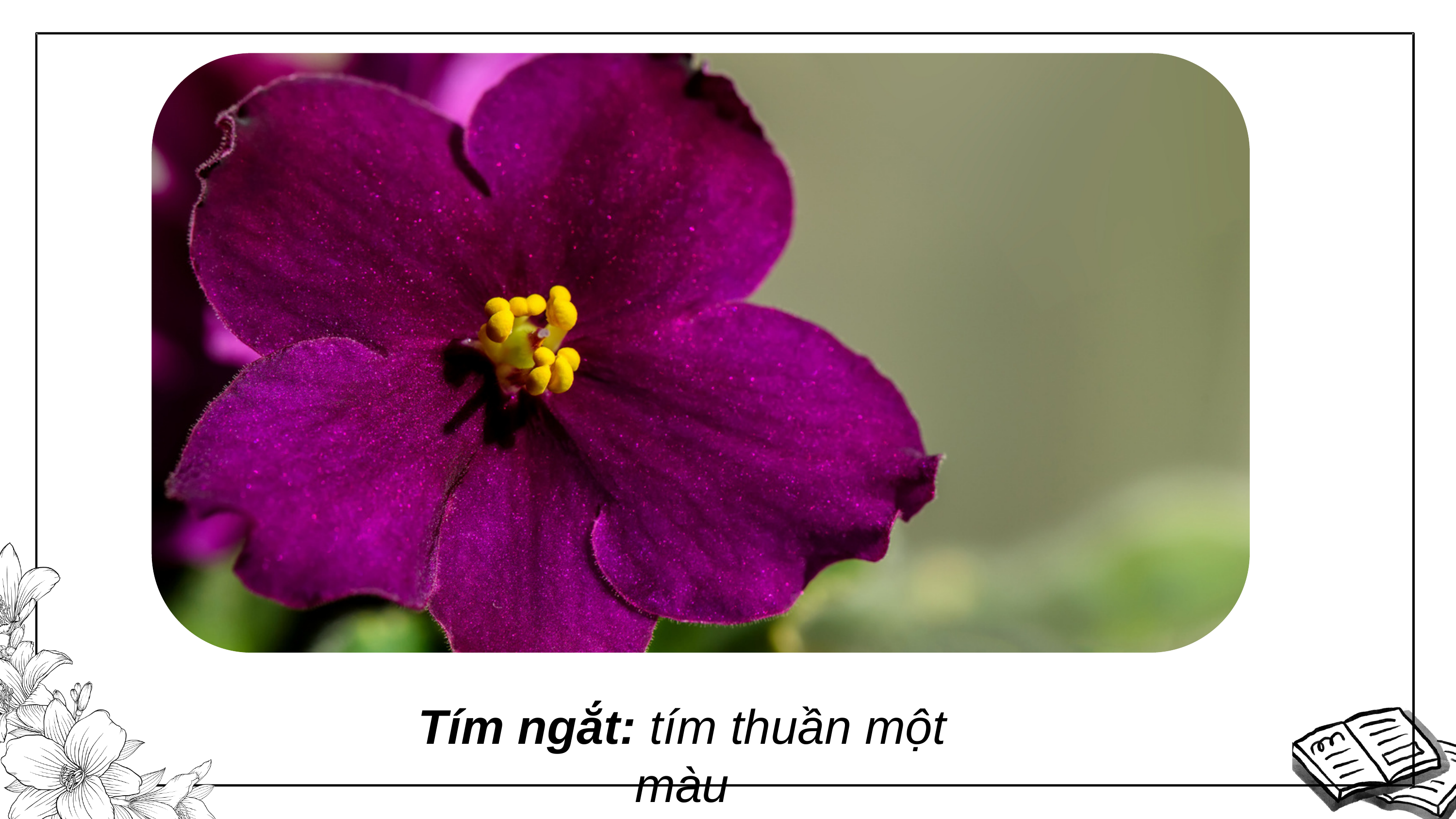

www.9slide.vn

Tím ngắt: tím thuần một màu